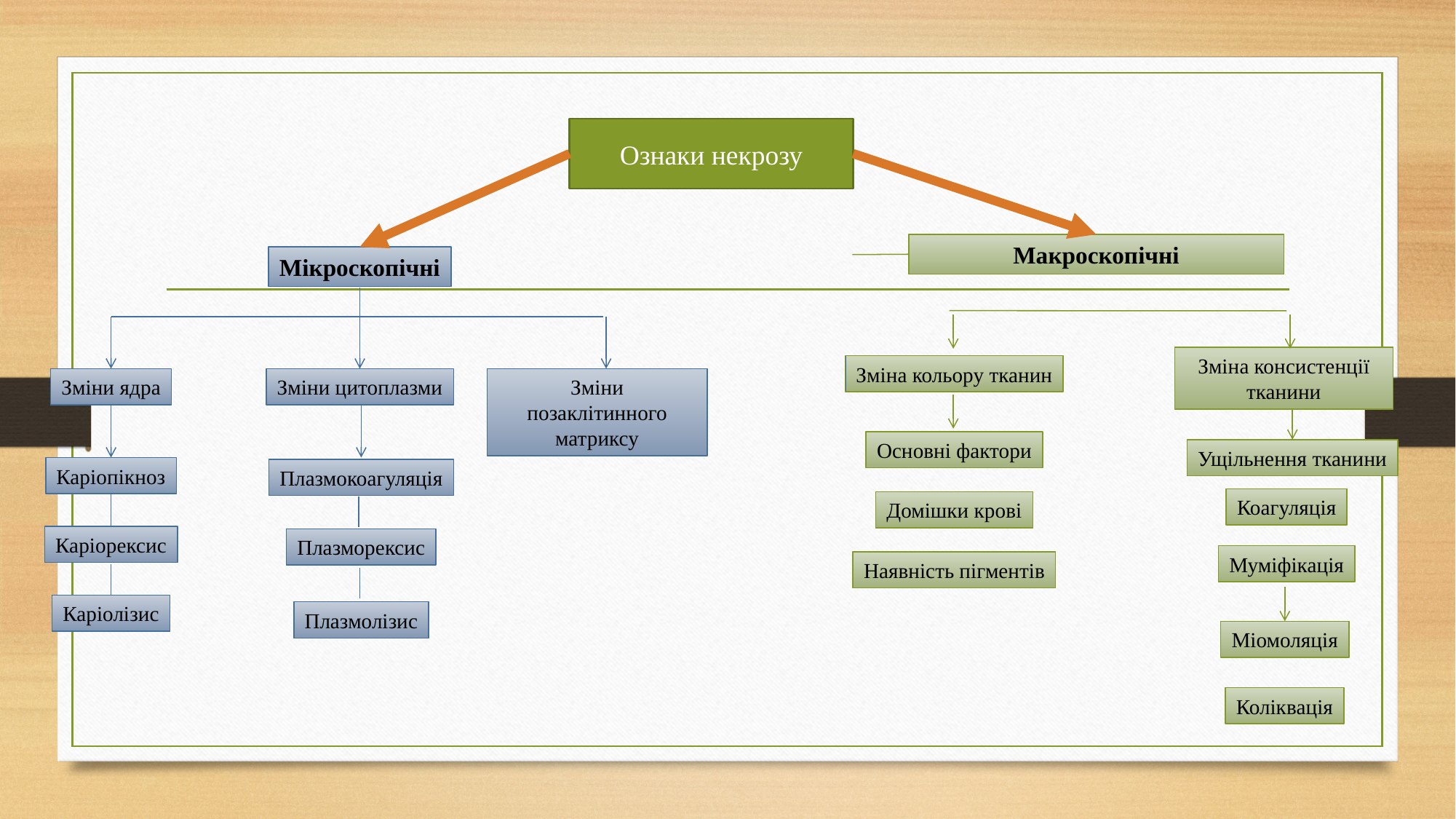

#
Ознаки некрозу
Макроскопічні
Зміна консистенції тканини
Зміна кольору тканин
Основні фактори
Ущільнення тканини
Коагуляція
Домішки крові
Муміфікація
Наявність пігментів
Міомоляція
Коліквація
Мікроскопічні
Зміни цитоплазми
Зміни позаклітинного матриксу
Зміни ядра
Каріопікноз
Плазмокоагуляція
Каріорексис
Плазморексис
Каріолізис
Плазмолізис